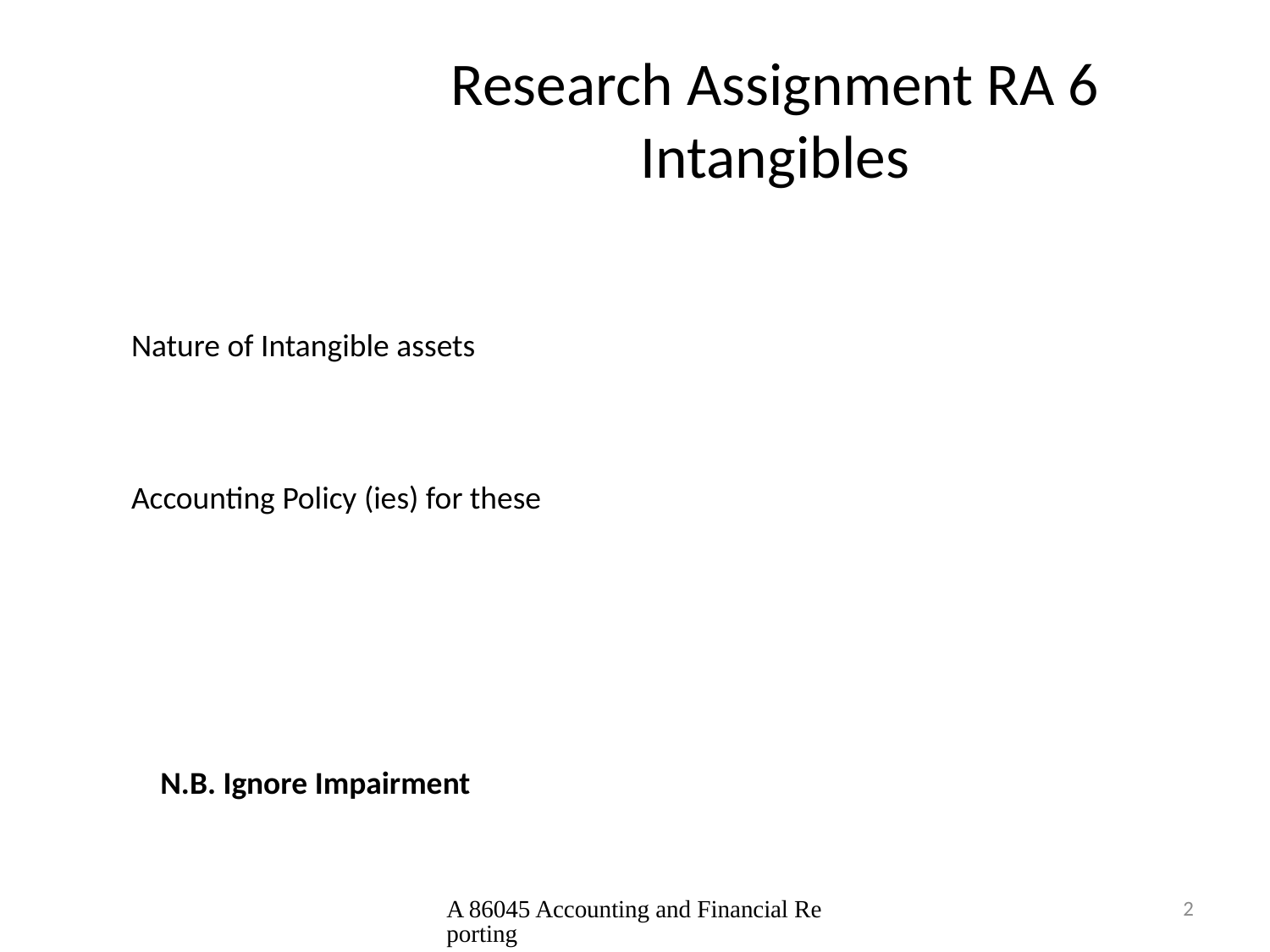

# Research Assignment RA 6 Intangibles
Nature of Intangible assets

Accounting Policy (ies) for these

N.B. Ignore Impairment
A 86045 Accounting and Financial Reporting
2